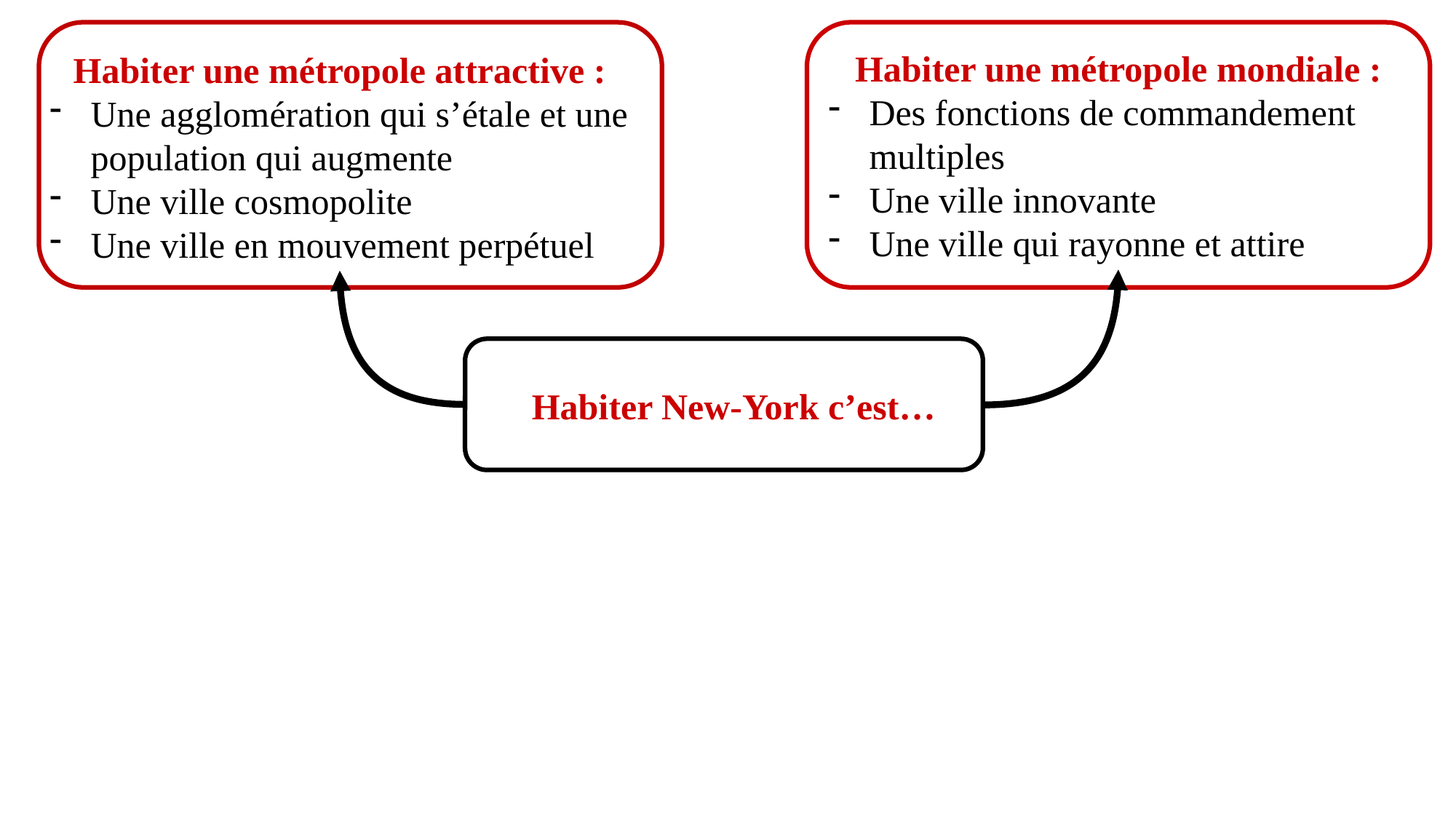

Habiter une métropole mondiale :
Des fonctions de commandement multiples
Une ville innovante
Une ville qui rayonne et attire
Habiter une métropole attractive :
Une agglomération qui s’étale et une population qui augmente
Une ville cosmopolite
Une ville en mouvement perpétuel

Habiter New-York c’est…